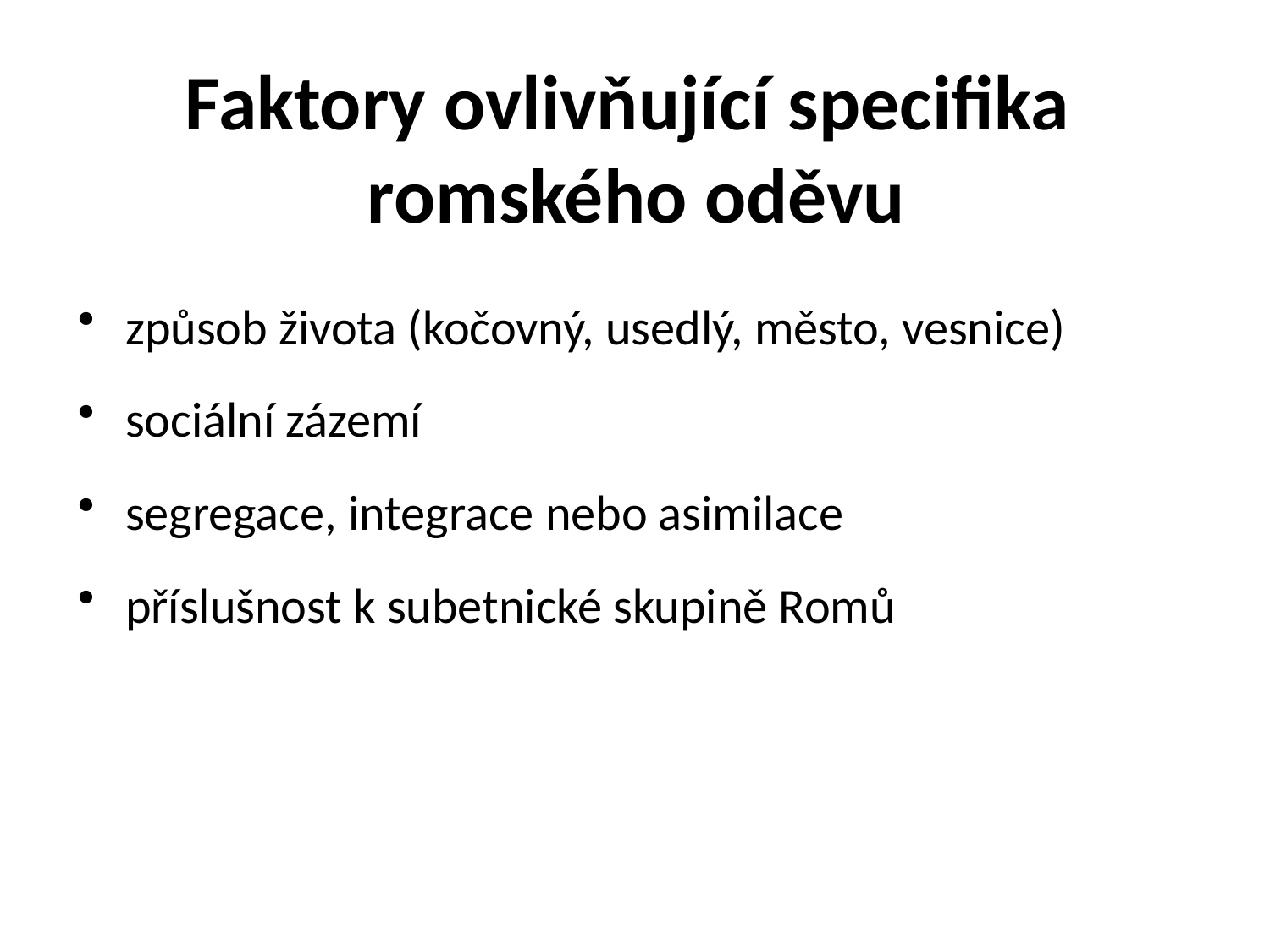

Faktory ovlivňující specifika
romského oděvu

způsob života (kočovný, usedlý, město, vesnice)
sociální zázemí
segregace, integrace nebo asimilace
příslušnost k subetnické skupině Romů